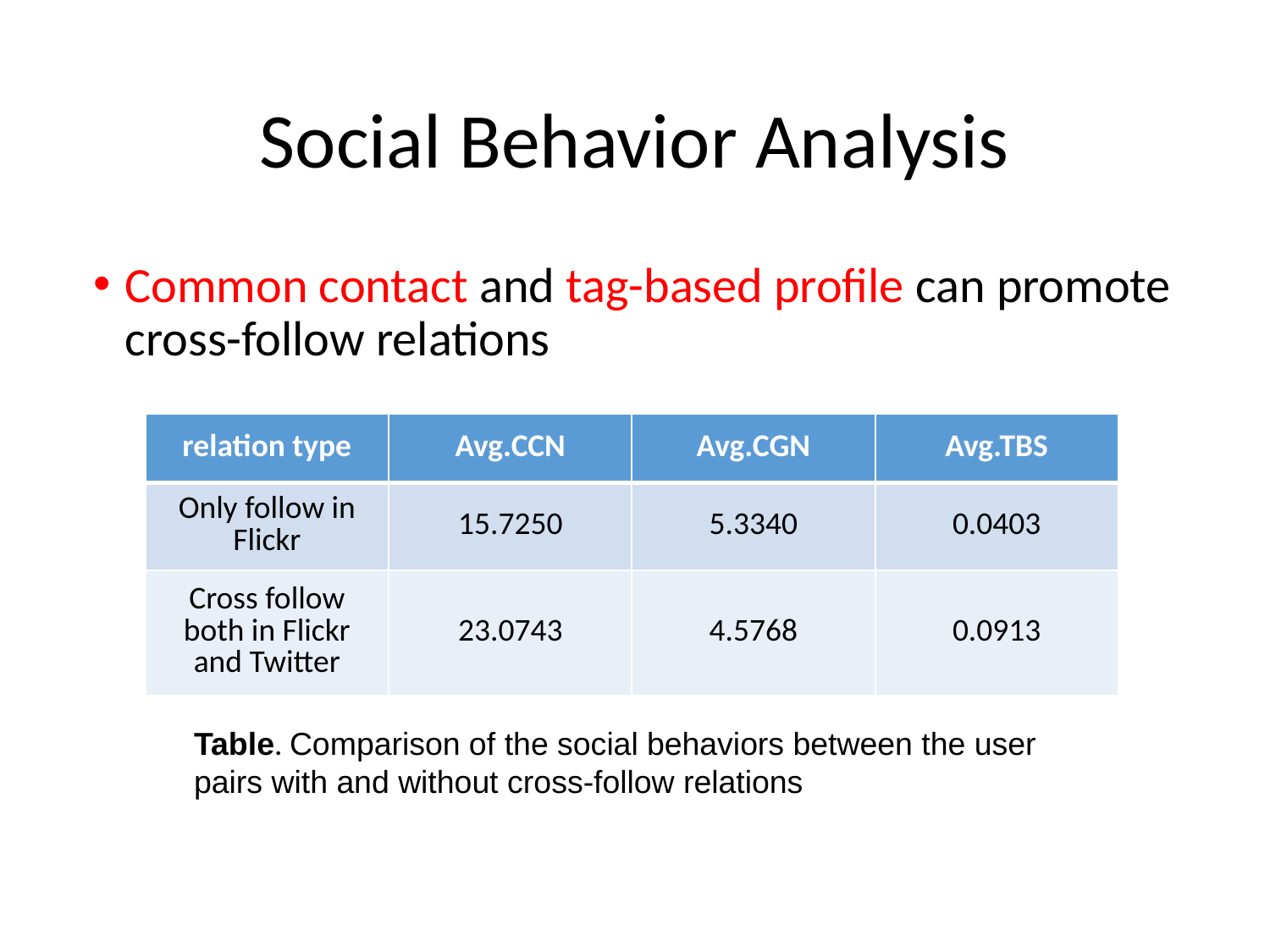

# Social Behavior Analysis
Common contact and tag-based profile can promote cross-follow relations

| relation type | Avg.CCN | Avg.CGN | Avg.TBS |
| --- | --- | --- | --- |
| Only follow in Flickr | 15.7250 | 5.3340 | 0.0403 |
| Cross follow both in Flickr and Twitter | 23.0743 | 4.5768 | 0.0913 |
Table. Comparison of the social behaviors between the user pairs with and without cross-follow relations